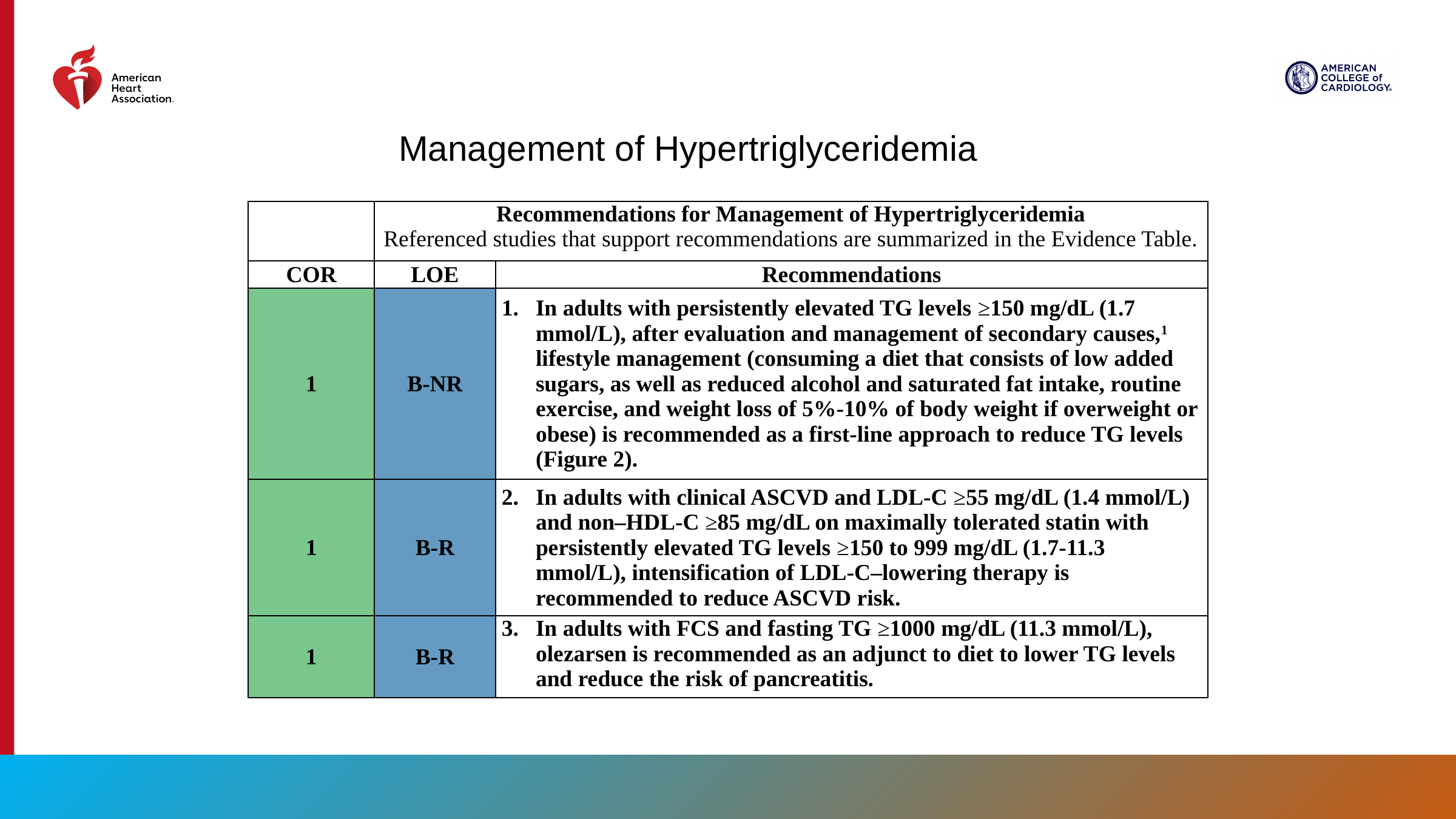

Management of Hypertriglyceridemia
|  | Recommendations for Management of Hypertriglyceridemia Referenced studies that support recommendations are summarized in the Evidence Table. |  |
| --- | --- | --- |
| COR | LOE | Recommendations |
| 1 | B-NR | In adults with persistently elevated TG levels ≥150 mg/dL (1.7 mmol/L), after evaluation and management of secondary causes,1 lifestyle management (consuming a diet that consists of low added sugars, as well as reduced alcohol and saturated fat intake, routine exercise, and weight loss of 5%-10% of body weight if overweight or obese) is recommended as a first-line approach to reduce TG levels (Figure 2). |
| 1 | B-R | In adults with clinical ASCVD and LDL-C ≥55 mg/dL (1.4 mmol/L) and non–HDL-C ≥85 mg/dL on maximally tolerated statin with persistently elevated TG levels ≥150 to 999 mg/dL (1.7-11.3 mmol/L), intensification of LDL-C–lowering therapy is recommended to reduce ASCVD risk. |
| 1 | B-R | In adults with FCS and fasting TG ≥1000 mg/dL (11.3 mmol/L), olezarsen is recommended as an adjunct to diet to lower TG levels and reduce the risk of pancreatitis. |
143